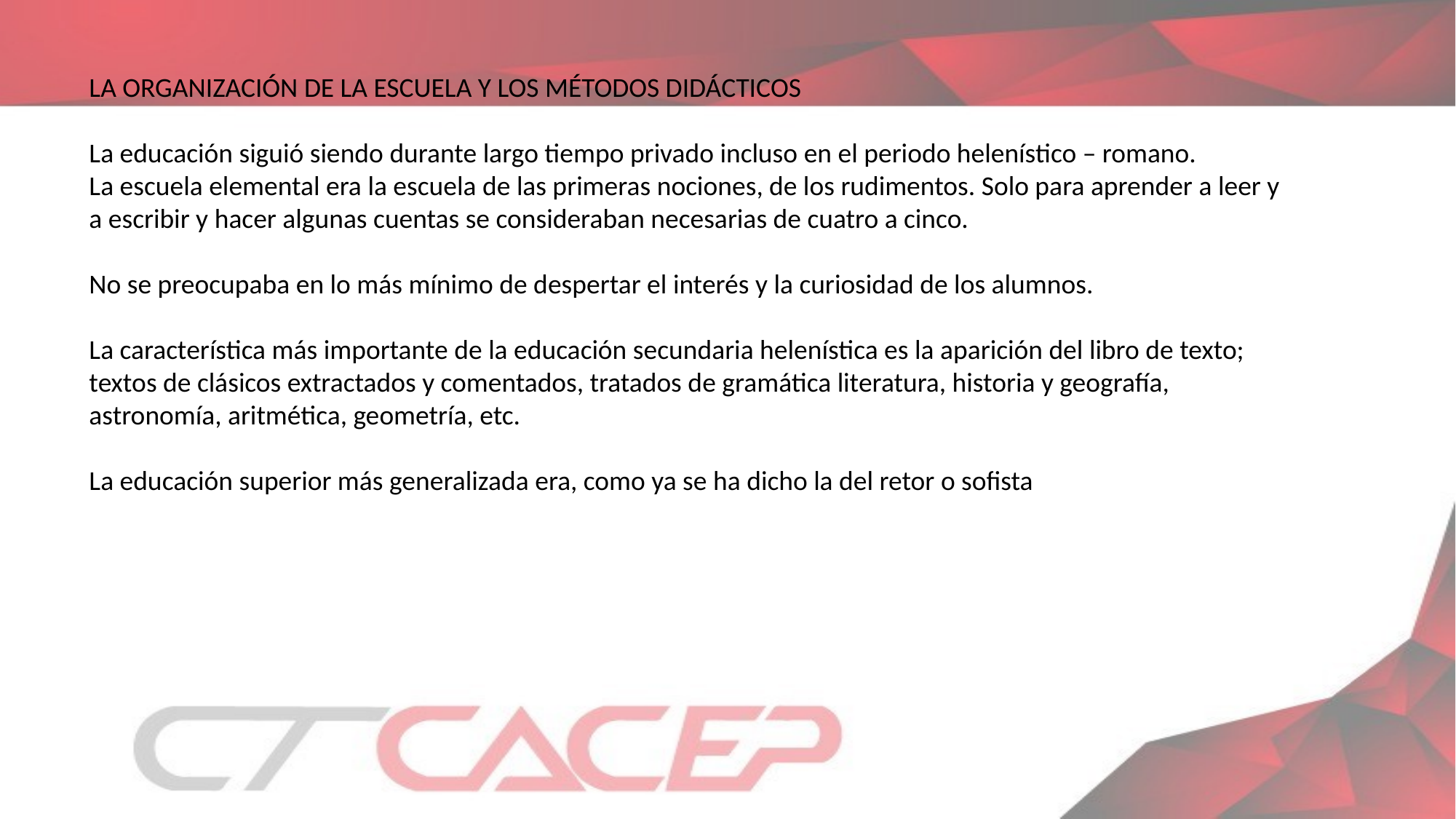

LA ORGANIZACIÓN DE LA ESCUELA Y LOS MÉTODOS DIDÁCTICOS

La educación siguió siendo durante largo tiempo privado incluso en el periodo helenístico – romano.
La escuela elemental era la escuela de las primeras nociones, de los rudimentos. Solo para aprender a leer y a escribir y hacer algunas cuentas se consideraban necesarias de cuatro a cinco.

No se preocupaba en lo más mínimo de despertar el interés y la curiosidad de los alumnos.

La característica más importante de la educación secundaria helenística es la aparición del libro de texto; textos de clásicos extractados y comentados, tratados de gramática literatura, historia y geografía, astronomía, aritmética, geometría, etc.

La educación superior más generalizada era, como ya se ha dicho la del retor o sofista